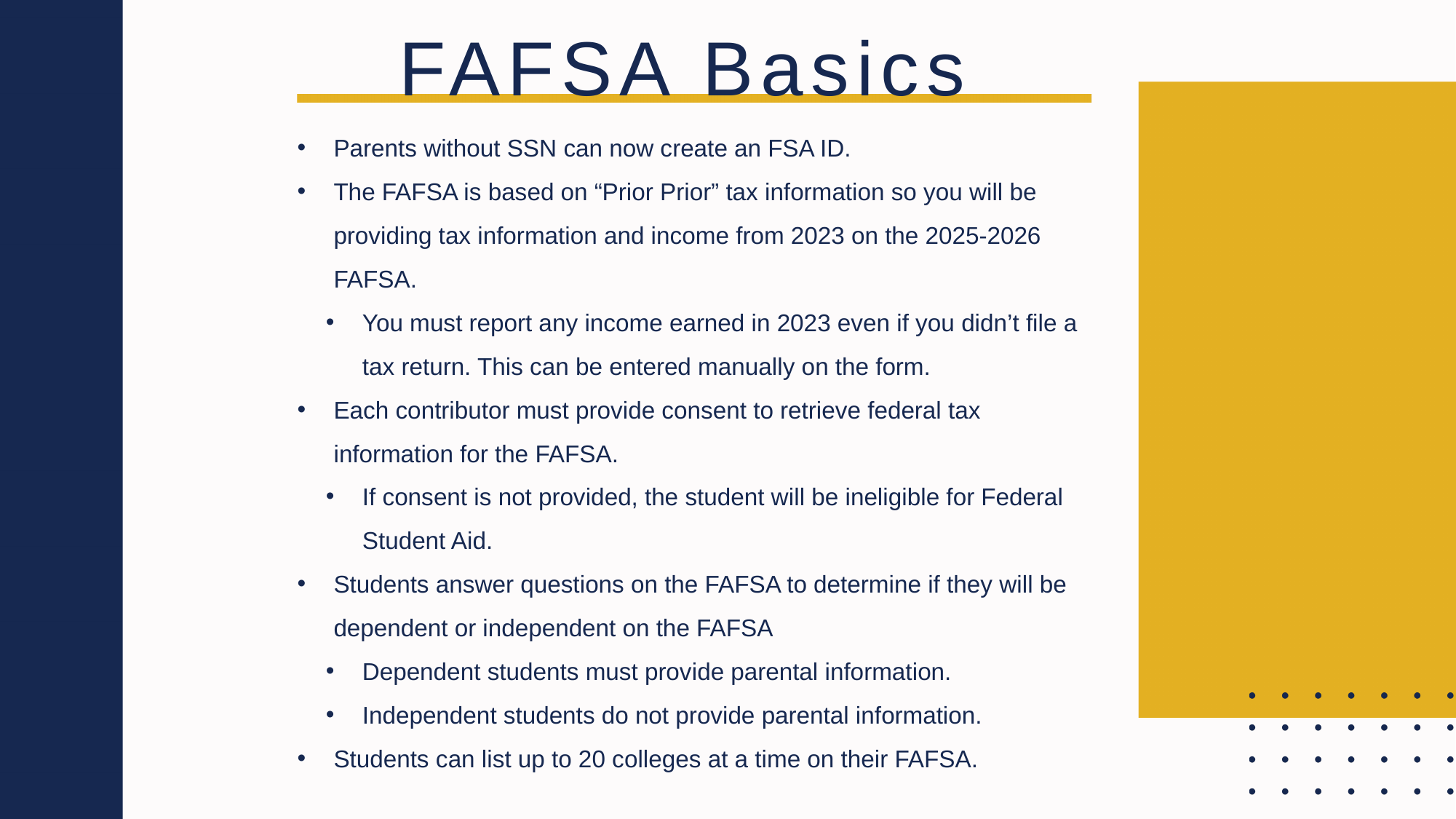

FAFSA Basics

Parents without SSN can now create an FSA ID.
The FAFSA is based on “Prior Prior” tax information so you will be providing tax information and income from 2023 on the 2025-2026 FAFSA.
You must report any income earned in 2023 even if you didn’t file a tax return. This can be entered manually on the form.
Each contributor must provide consent to retrieve federal tax information for the FAFSA.
If consent is not provided, the student will be ineligible for Federal Student Aid.
Students answer questions on the FAFSA to determine if they will be dependent or independent on the FAFSA
Dependent students must provide parental information.
Independent students do not provide parental information.
Students can list up to 20 colleges at a time on their FAFSA.